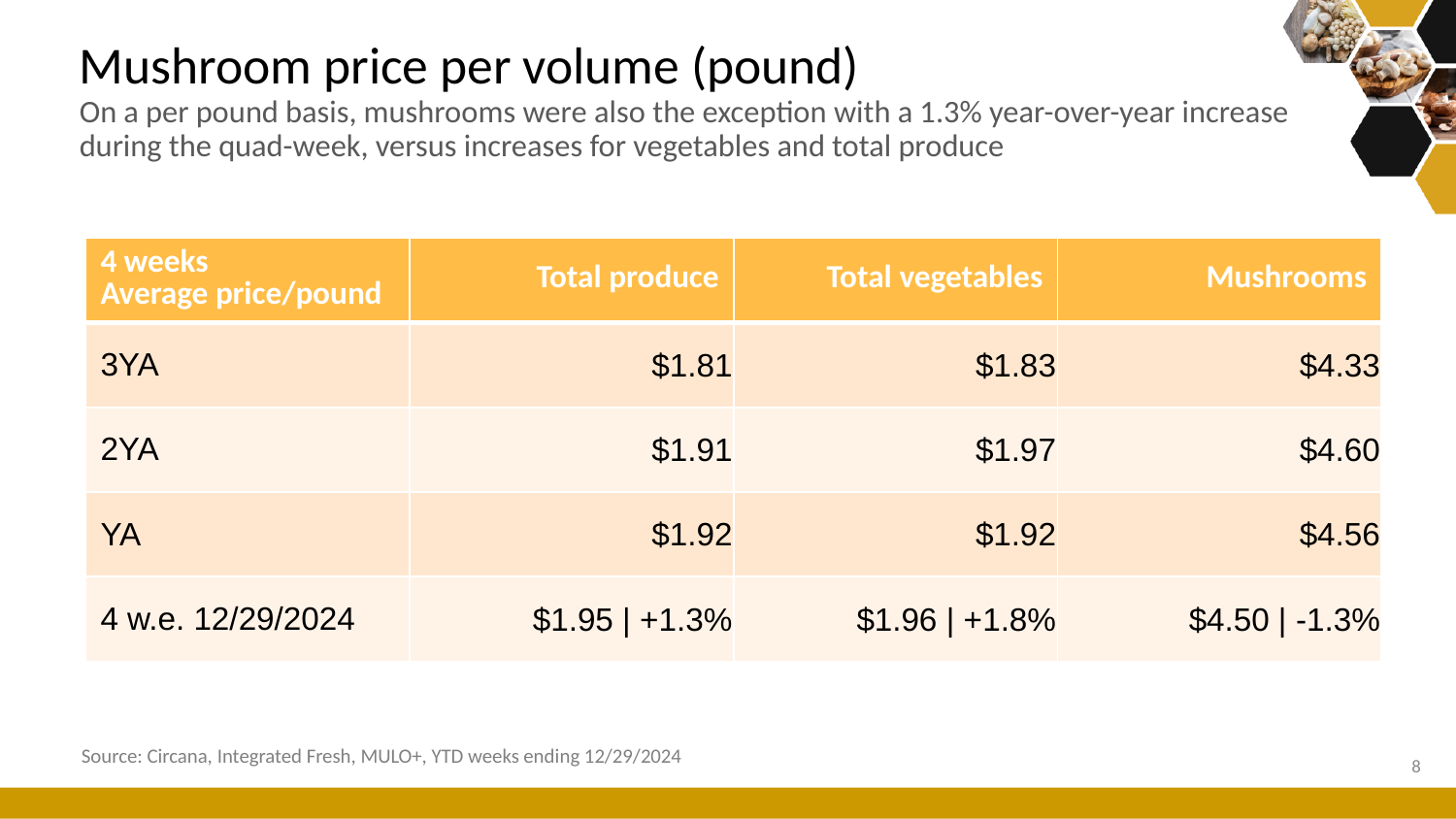

# Mushroom price per volume (pound) On a per pound basis, mushrooms were also the exception with a 1.3% year-over-year increase during the quad-week, versus increases for vegetables and total produce
| 4 weeks Average price/pound | Total produce | Total vegetables | Mushrooms |
| --- | --- | --- | --- |
| 3YA | $1.81 | $1.83 | $4.33 |
| 2YA | $1.91 | $1.97 | $4.60 |
| YA | $1.92 | $1.92 | $4.56 |
| 4 w.e. 12/29/2024 | $1.95 | +1.3% | $1.96 | +1.8% | $4.50 | -1.3% |
Source: Circana, Integrated Fresh, MULO+, YTD weeks ending 12/29/2024
8